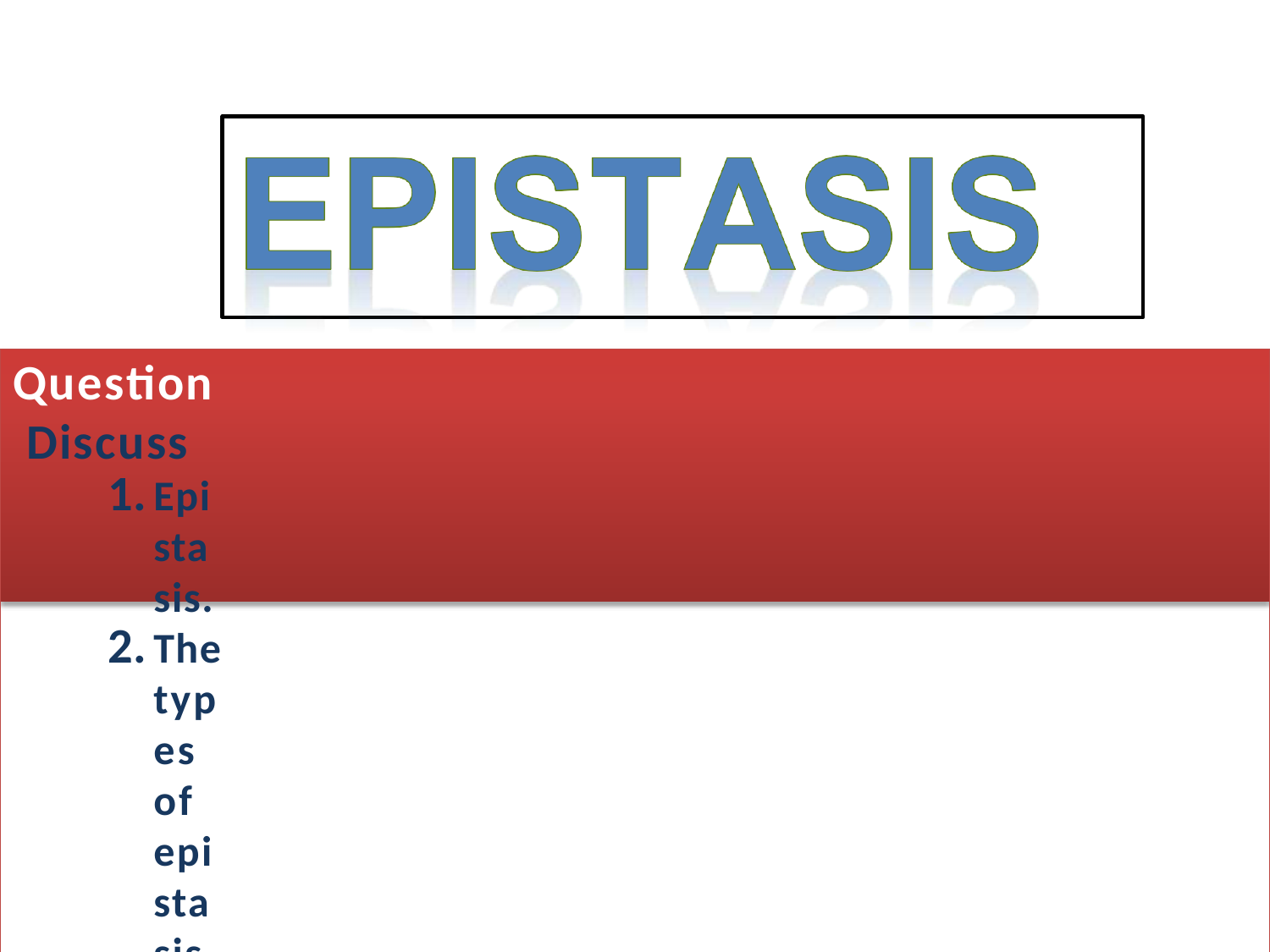

Question  Discuss
Epistasis.
The types of epistasis and	their statistical inferences